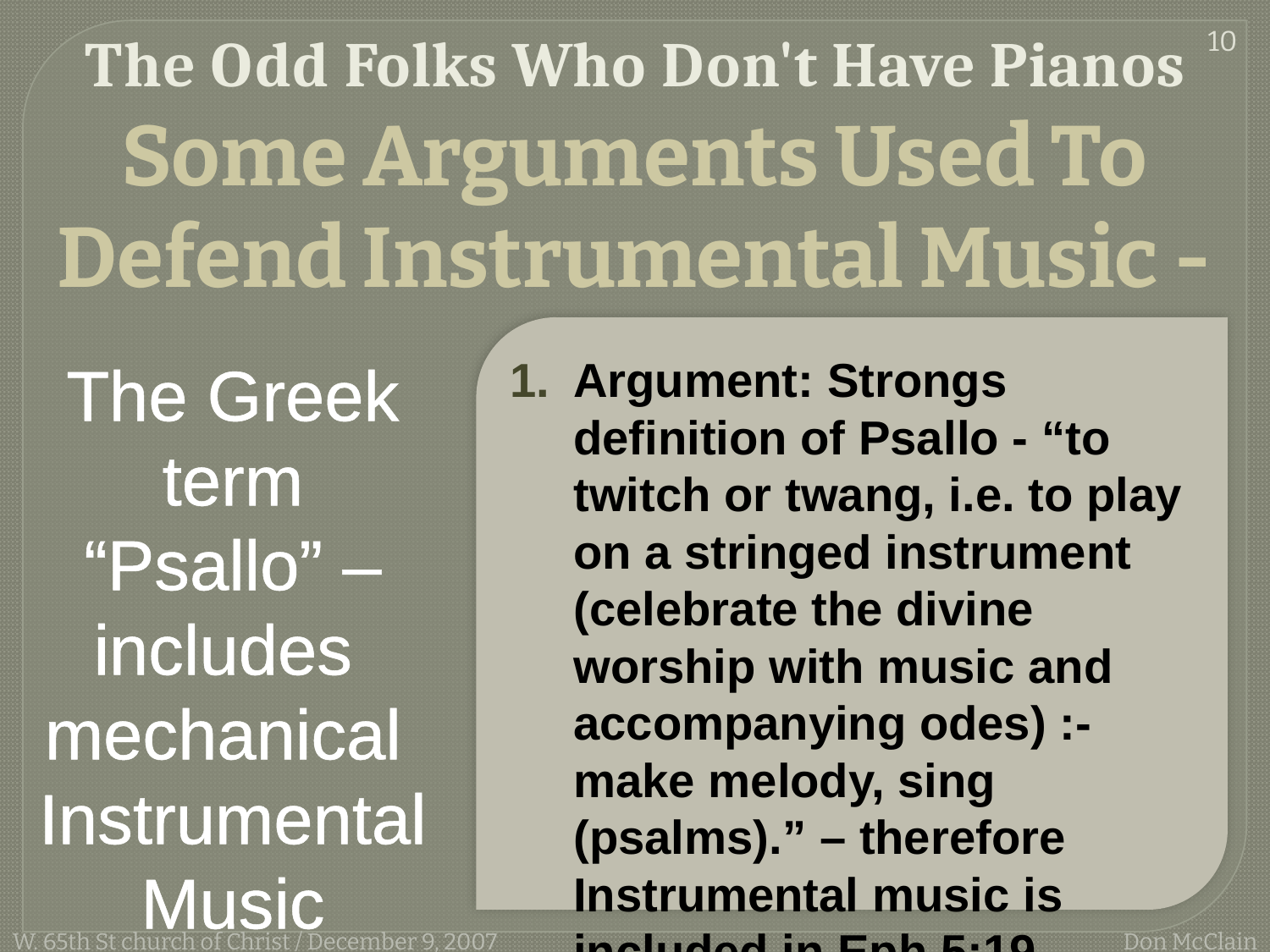

The Odd Folks Who Don't Have Pianos
10
Some Arguments Used To Defend Instrumental Music -

Argument: Strongs definition of Psallo - “to twitch or twang, i.e. to play on a stringed instrument (celebrate the divine worship with music and accompanying odes) :- make melody, sing (psalms).” – therefore Instrumental music is included in Eph 5:19
The Greek term “Psallo” – includes  mechanical  Instrumental Music
W. 65th St church of Christ / December 9, 2007
Don McClain